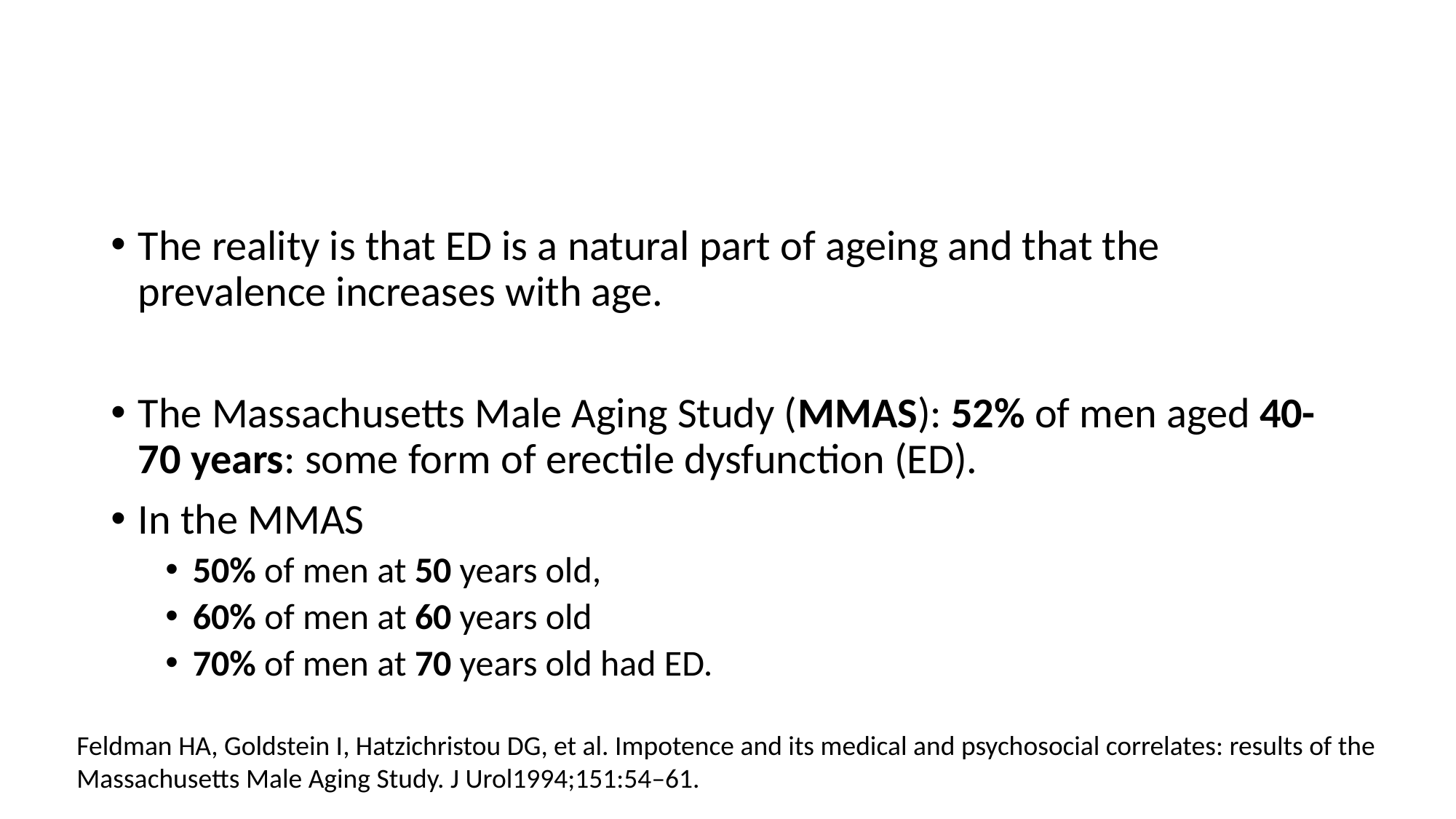

#
The reality is that ED is a natural part of ageing and that the prevalence increases with age.

The Massachusetts Male Aging Study (MMAS): 52% of men aged 40- 70 years: some form of erectile dysfunction (ED).
In the MMAS
50% of men at 50 years old,
60% of men at 60 years old
70% of men at 70 years old had ED.
Feldman HA, Goldstein I, Hatzichristou DG, et al. Impotence and its medical and psychosocial correlates: results of the Massachusetts Male Aging Study. J Urol1994;151:54–61.